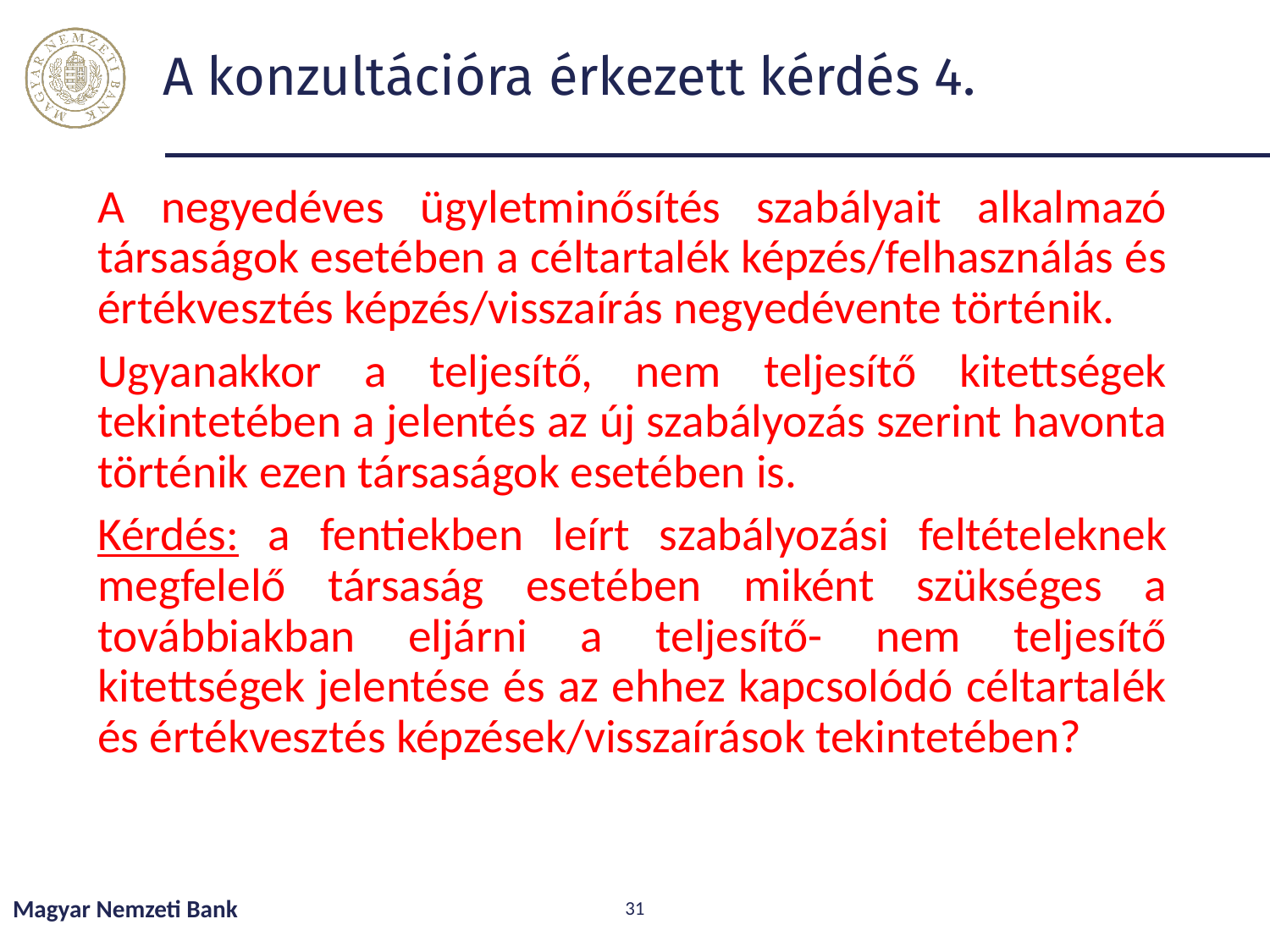

# A konzultációra érkezett kérdés 4.
A negyedéves ügyletminősítés szabályait alkalmazó társaságok esetében a céltartalék képzés/felhasználás és értékvesztés képzés/visszaírás negyedévente történik.
Ugyanakkor a teljesítő, nem teljesítő kitettségek tekintetében a jelentés az új szabályozás szerint havonta történik ezen társaságok esetében is.
Kérdés: a fentiekben leírt szabályozási feltételeknek megfelelő társaság esetében miként szükséges a továbbiakban eljárni a teljesítő- nem teljesítő kitettségek jelentése és az ehhez kapcsolódó céltartalék és értékvesztés képzések/visszaírások tekintetében?

Magyar Nemzeti Bank
31